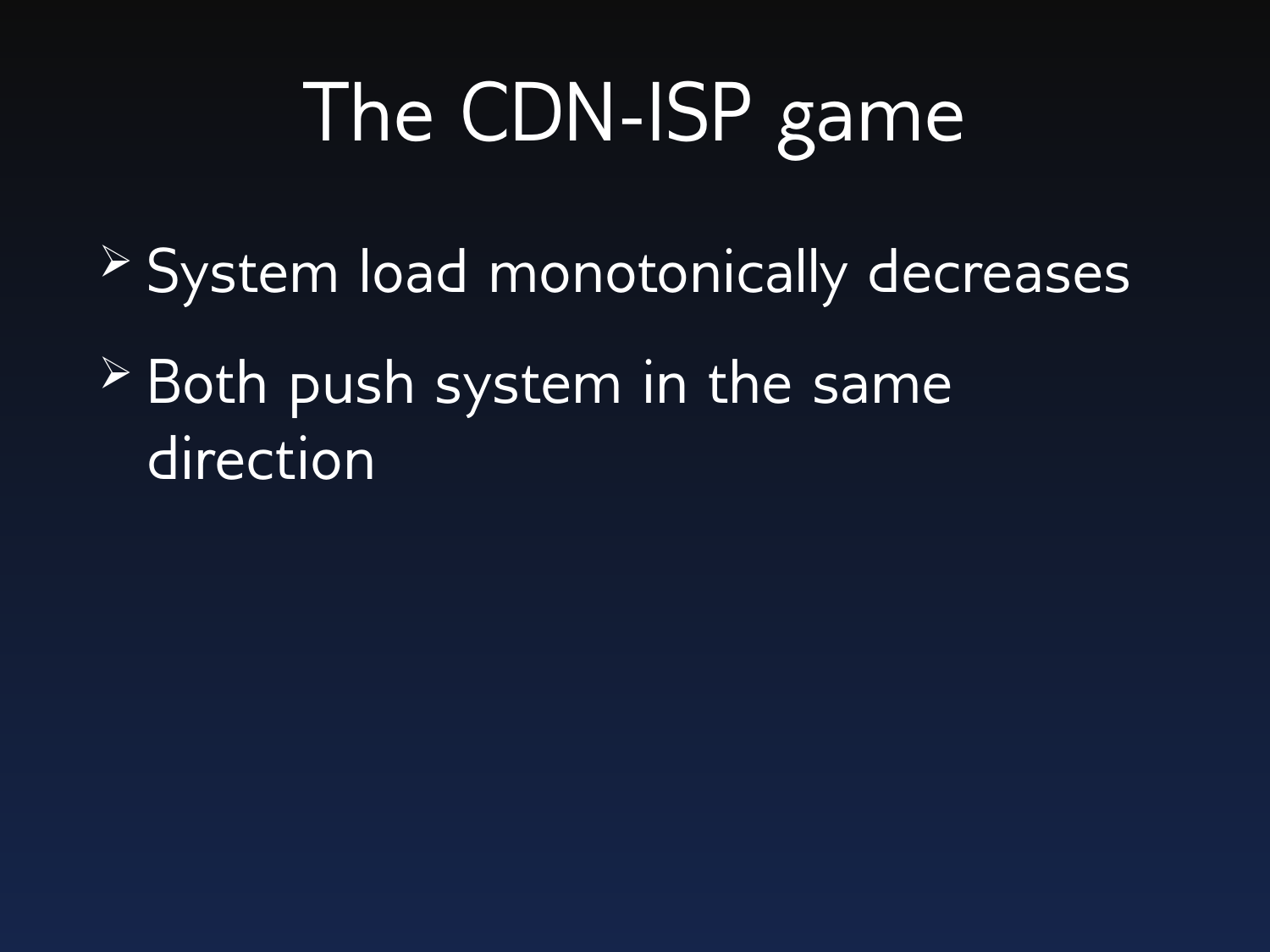

# The CDN-ISP game
System load monotonically decreases
Both push system in the same direction